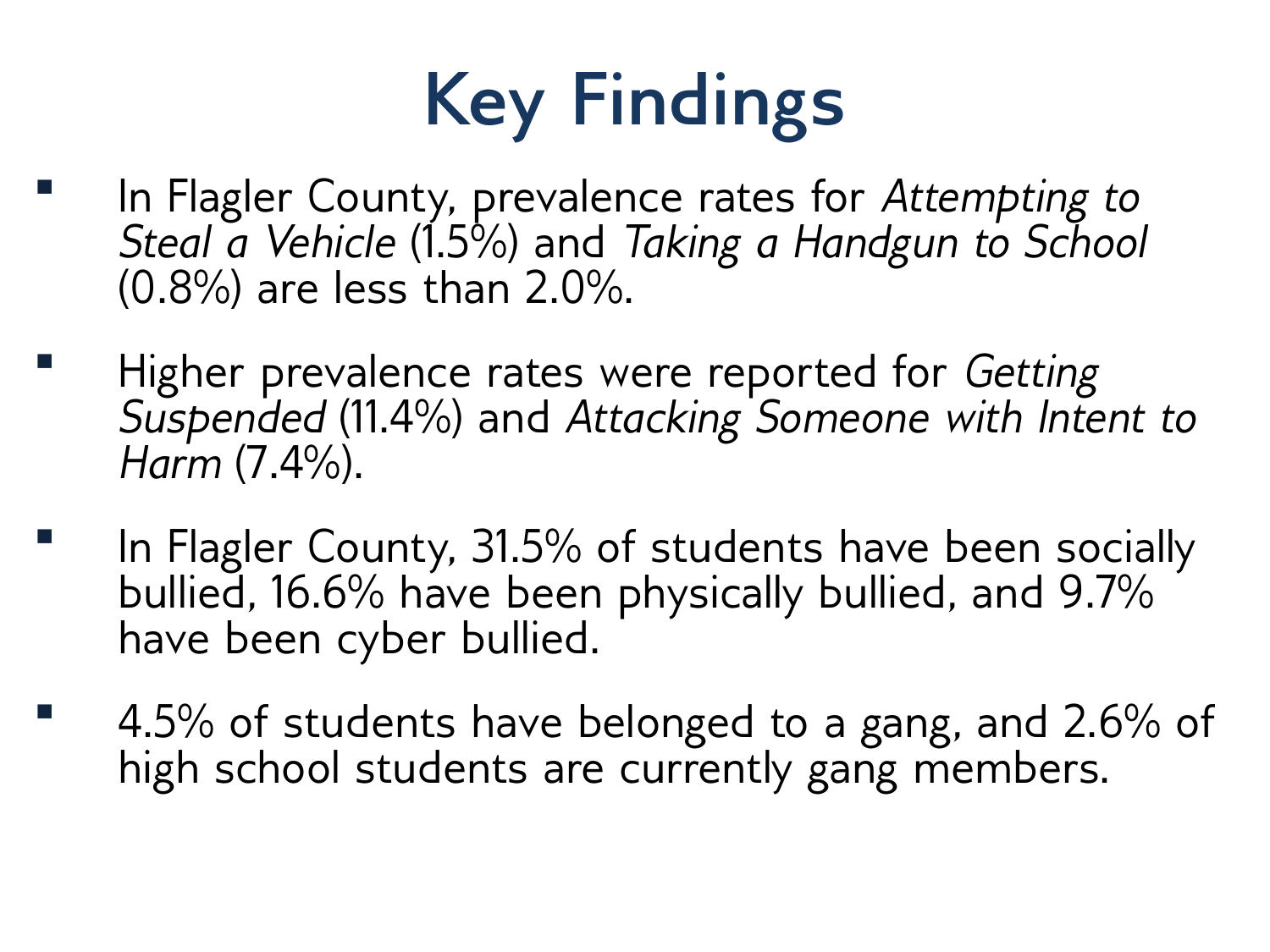

Key Findings
In Flagler County, prevalence rates for Attempting to Steal a Vehicle (1.5%) and Taking a Handgun to School (0.8%) are less than 2.0%.
Higher prevalence rates were reported for Getting Suspended (11.4%) and Attacking Someone with Intent to Harm (7.4%).
In Flagler County, 31.5% of students have been socially bullied, 16.6% have been physically bullied, and 9.7% have been cyber bullied.
4.5% of students have belonged to a gang, and 2.6% of high school students are currently gang members.